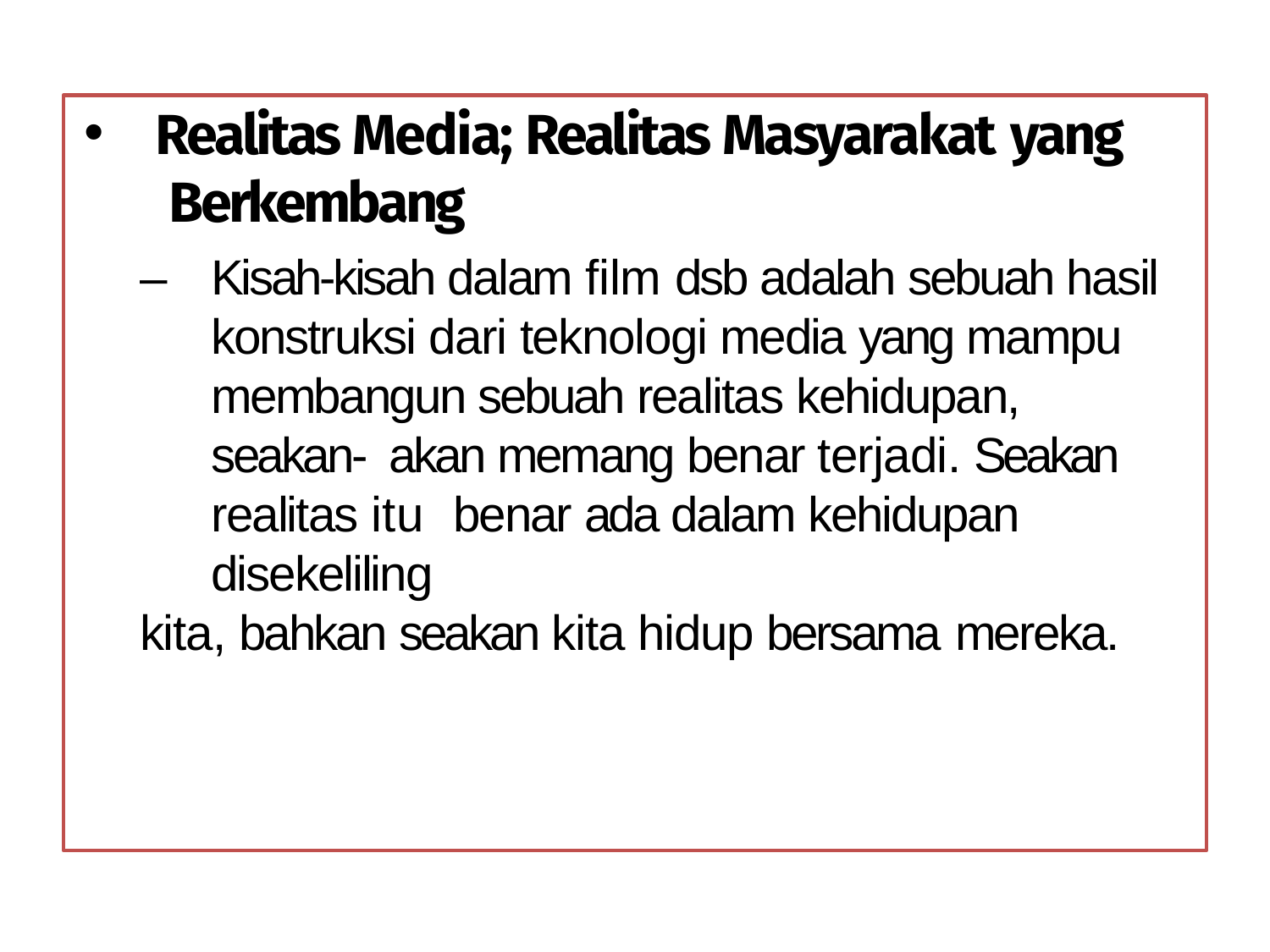

Realitas Media; Realitas Masyarakat yang  Berkembang
–	Kisah-kisah dalam film dsb adalah sebuah hasil  konstruksi dari teknologi media yang mampu  membangun sebuah realitas kehidupan, seakan-  akan memang benar terjadi. Seakan realitas itu  benar ada dalam kehidupan disekeliling
kita, bahkan seakan kita hidup bersama mereka.